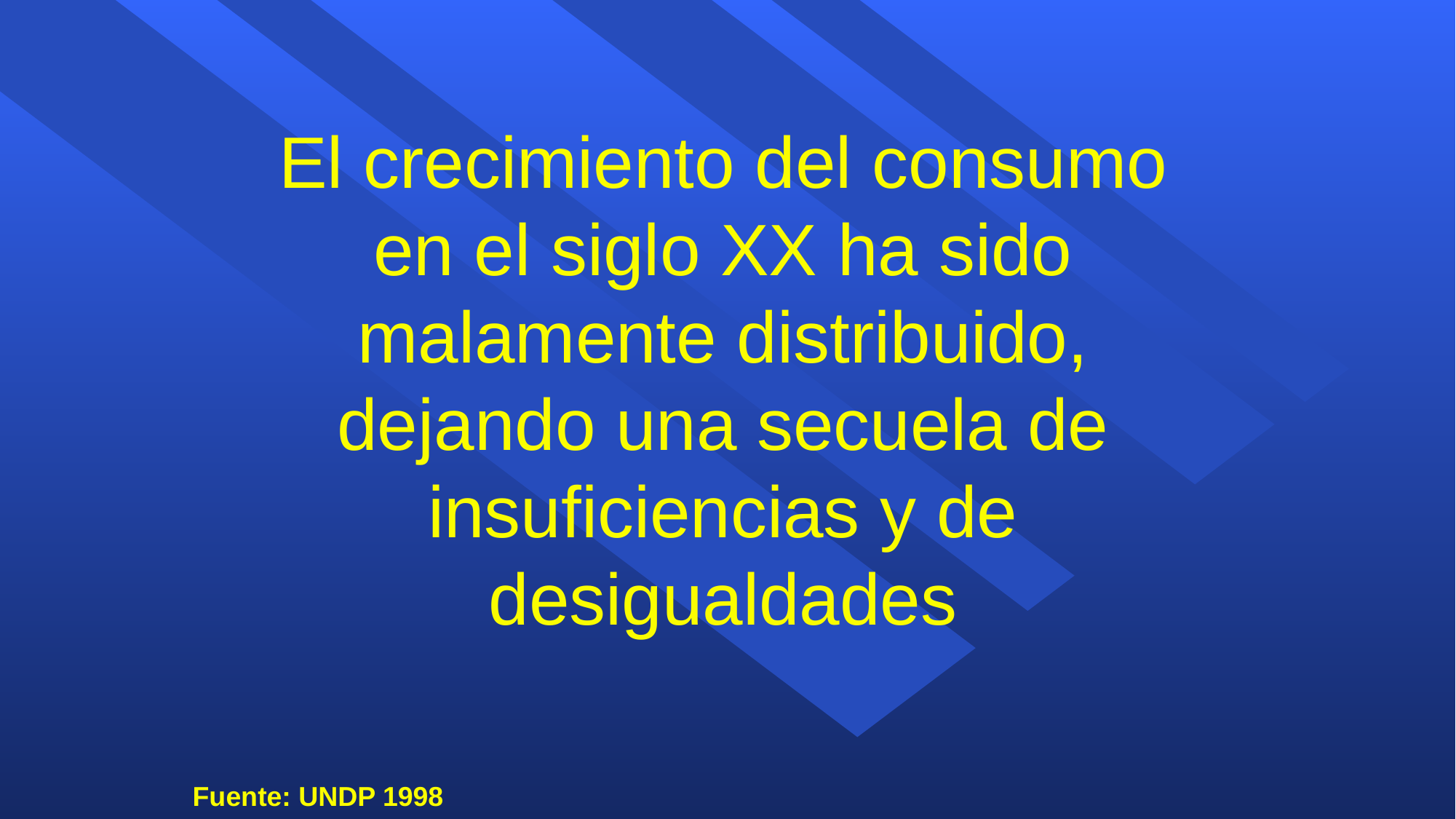

# El crecimiento del consumo en el siglo XX ha sido malamente distribuido, dejando una secuela de insuficiencias y de desigualdades
Fuente: UNDP 1998